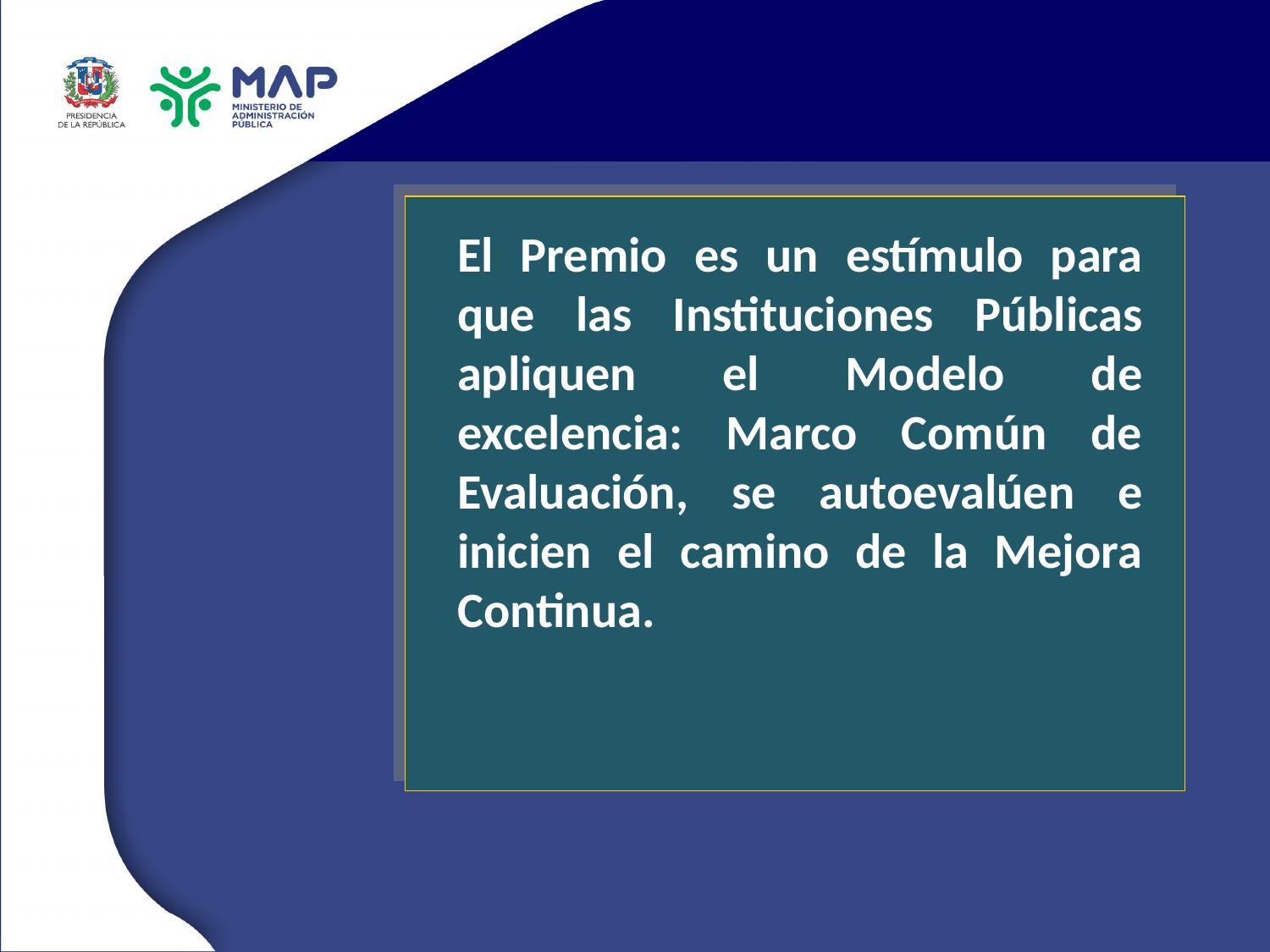

El Premio es un estímulo para que las Instituciones Públicas apliquen el Modelo de excelencia: Marco Común de Evaluación, se autoevalúen e inicien el camino de la Mejora Continua.